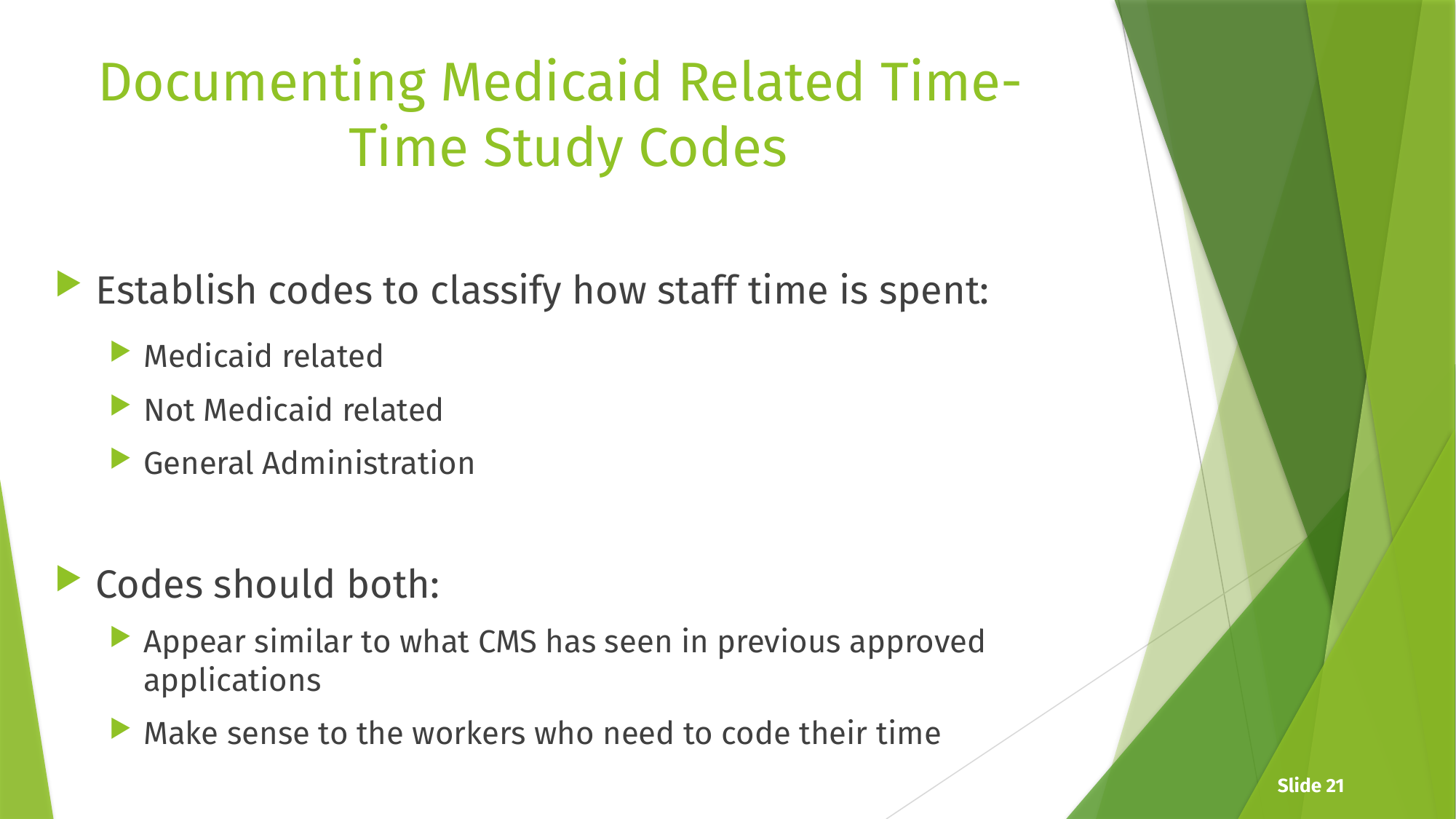

# Documenting Medicaid Related Time- Time Study Codes
Establish codes to classify how staff time is spent:
Medicaid related
Not Medicaid related
General Administration

Codes should both:
Appear similar to what CMS has seen in previous approved applications
Make sense to the workers who need to code their time